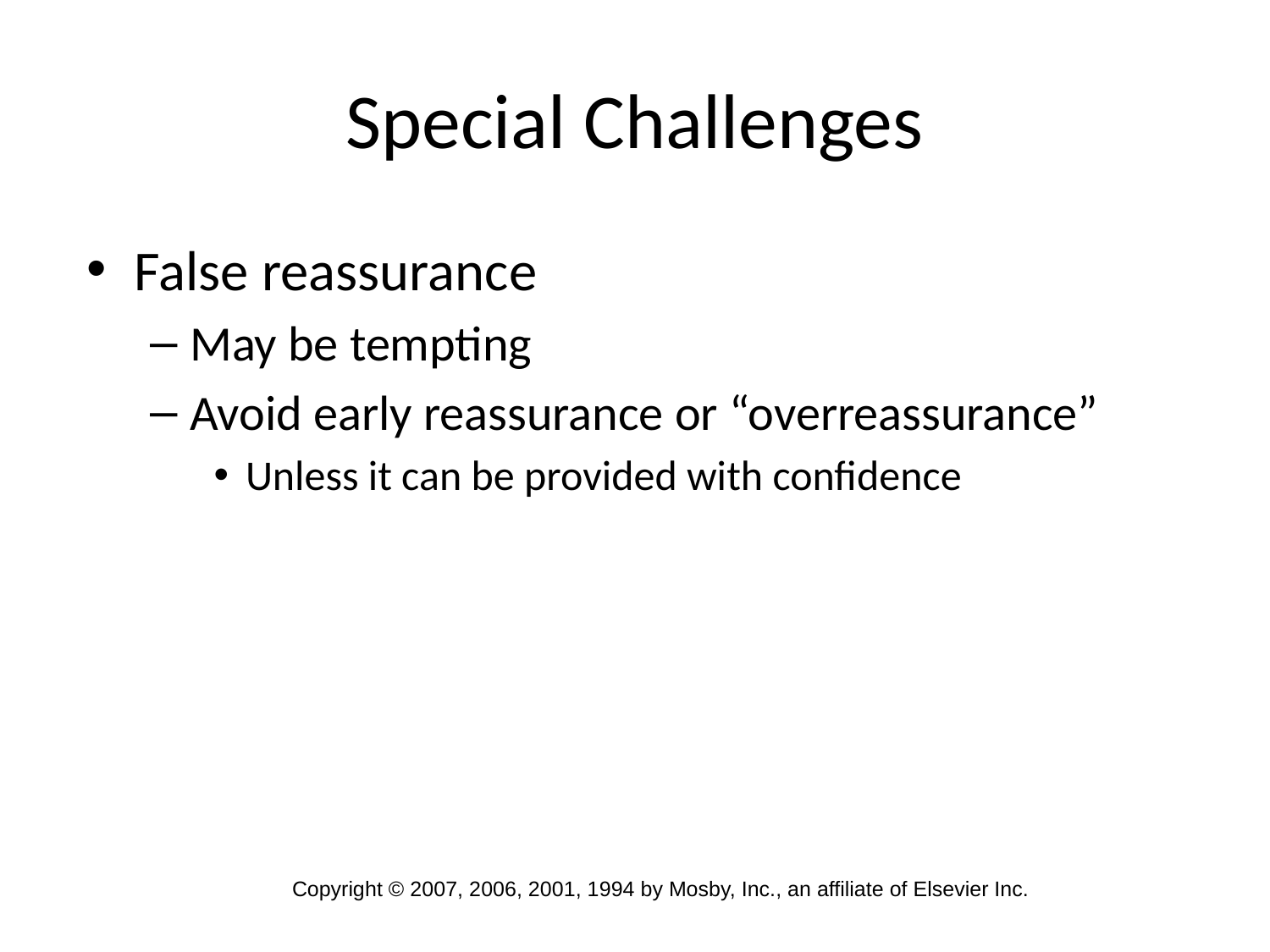

# Special Challenges
False reassurance
May be tempting
Avoid early reassurance or “overreassurance”
Unless it can be provided with confidence
Copyright © 2007, 2006, 2001, 1994 by Mosby, Inc., an affiliate of Elsevier Inc.